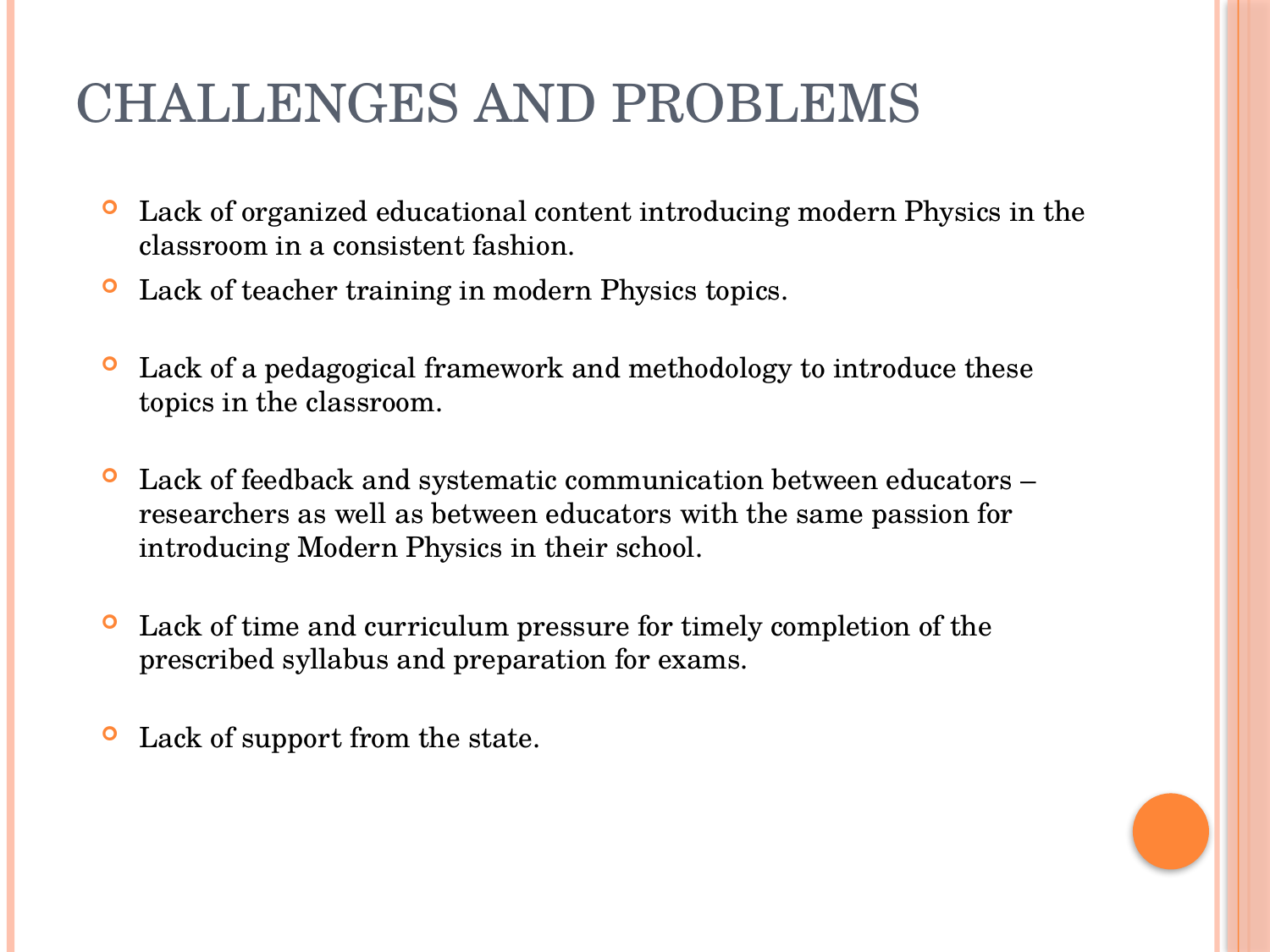

# Challenges and problems

Lack of organized educational content introducing modern Physics in the classroom in a consistent fashion.
Lack of teacher training in modern Physics topics.
Lack of a pedagogical framework and methodology to introduce these topics in the classroom.
Lack of feedback and systematic communication between educators – researchers as well as between educators with the same passion for introducing Modern Physics in their school.
Lack of time and curriculum pressure for timely completion of the prescribed syllabus and preparation for exams.
Lack of support from the state.